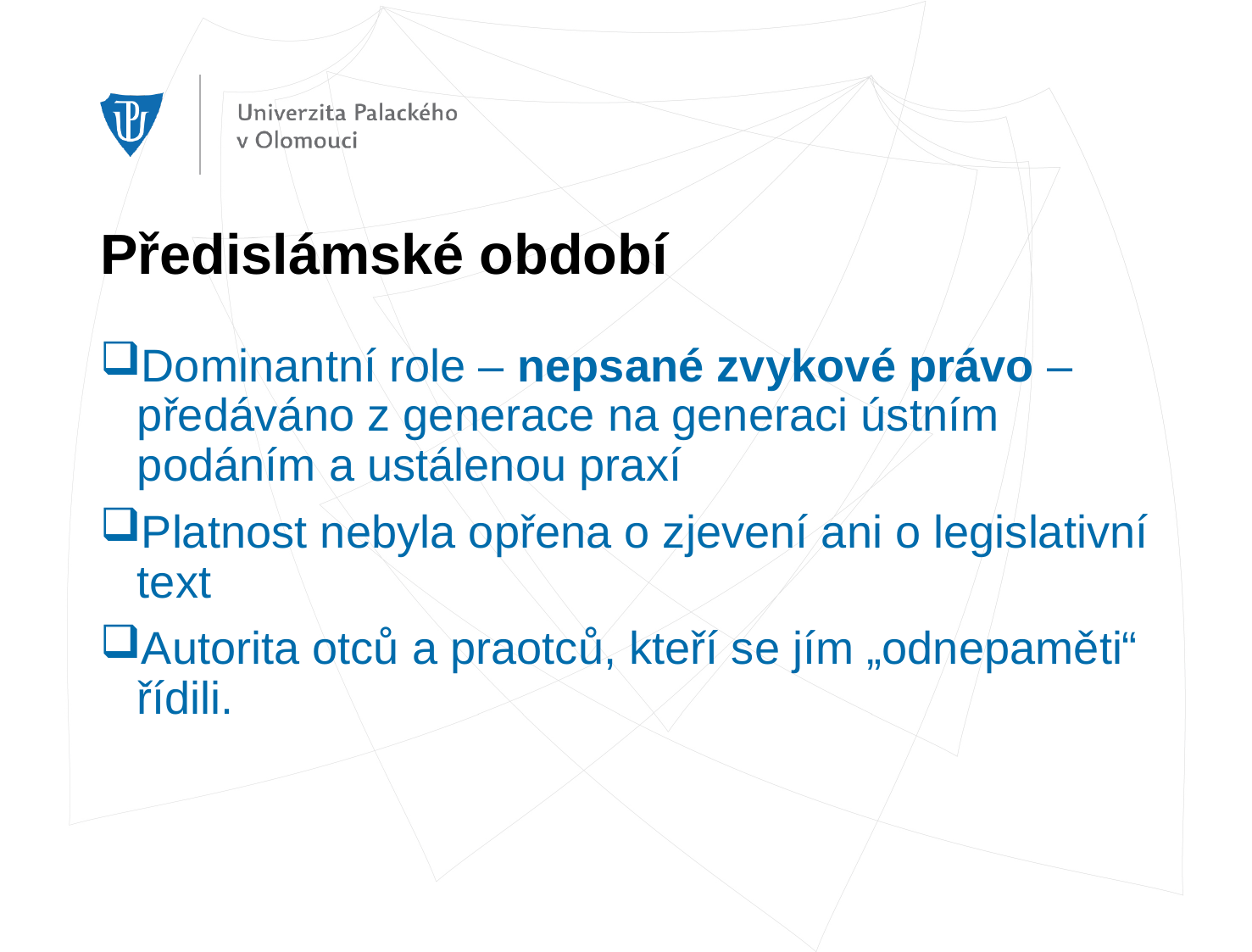

# Předislámské období
Dominantní role – nepsané zvykové právo – předáváno z generace na generaci ústním podáním a ustálenou praxí
Platnost nebyla opřena o zjevení ani o legislativní text
Autorita otců a praotců, kteří se jím „odnepaměti“ řídili.